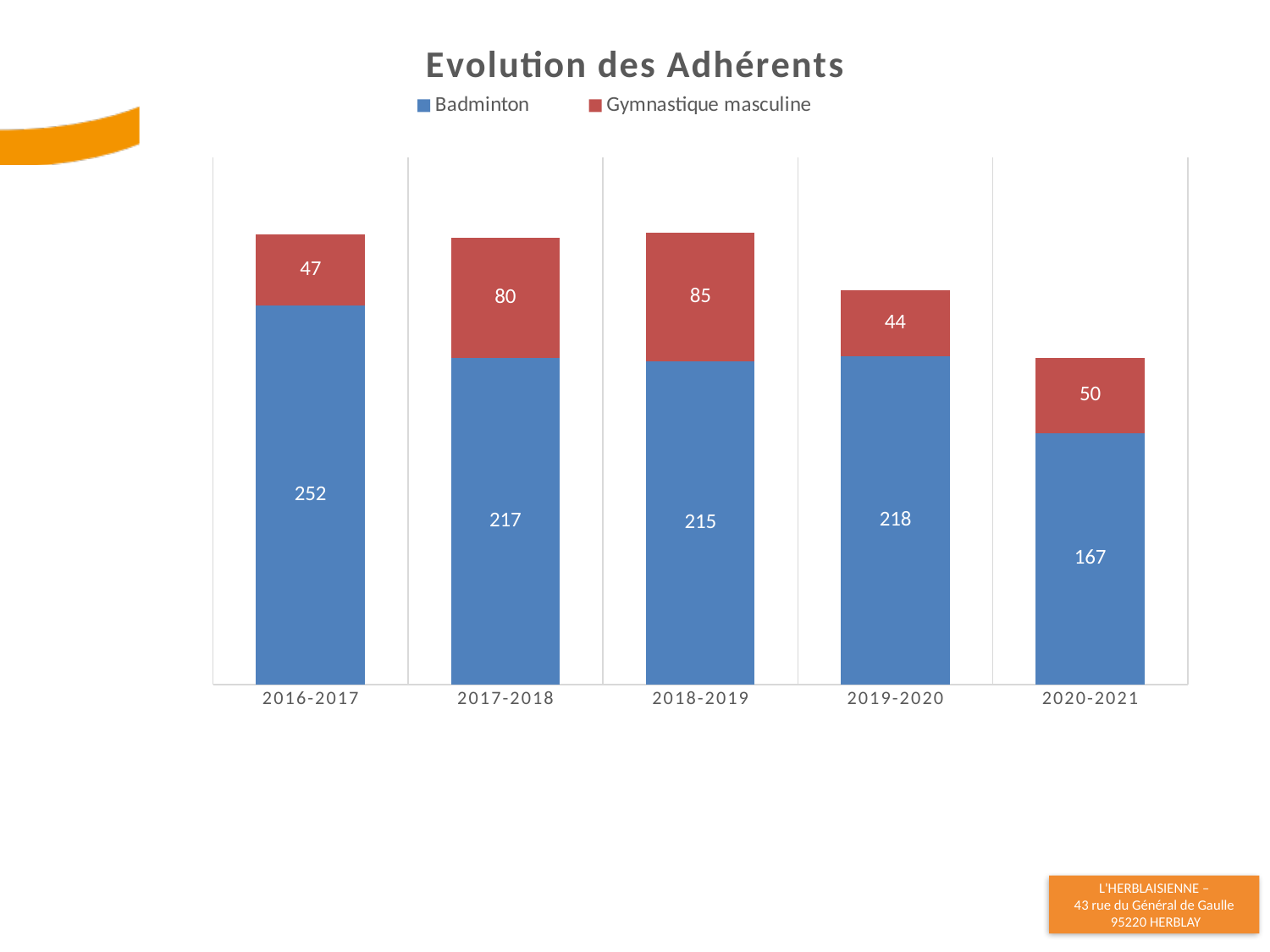

### Chart: Evolution des Adhérents

| Category | Badminton |  |
|---|---|---|
| 2016-2017 | 252.0 | 47.0 |
| 2017-2018 | 217.0 | 80.0 |
| 2018-2019 | 215.0 | 85.0 |
| 2019-2020 | 218.0 | 44.0 |
| 2020-2021 | 167.0 | 50.0 |
8
28/11/2020
Assemblée Générale Ordinaire - 16 11 2017